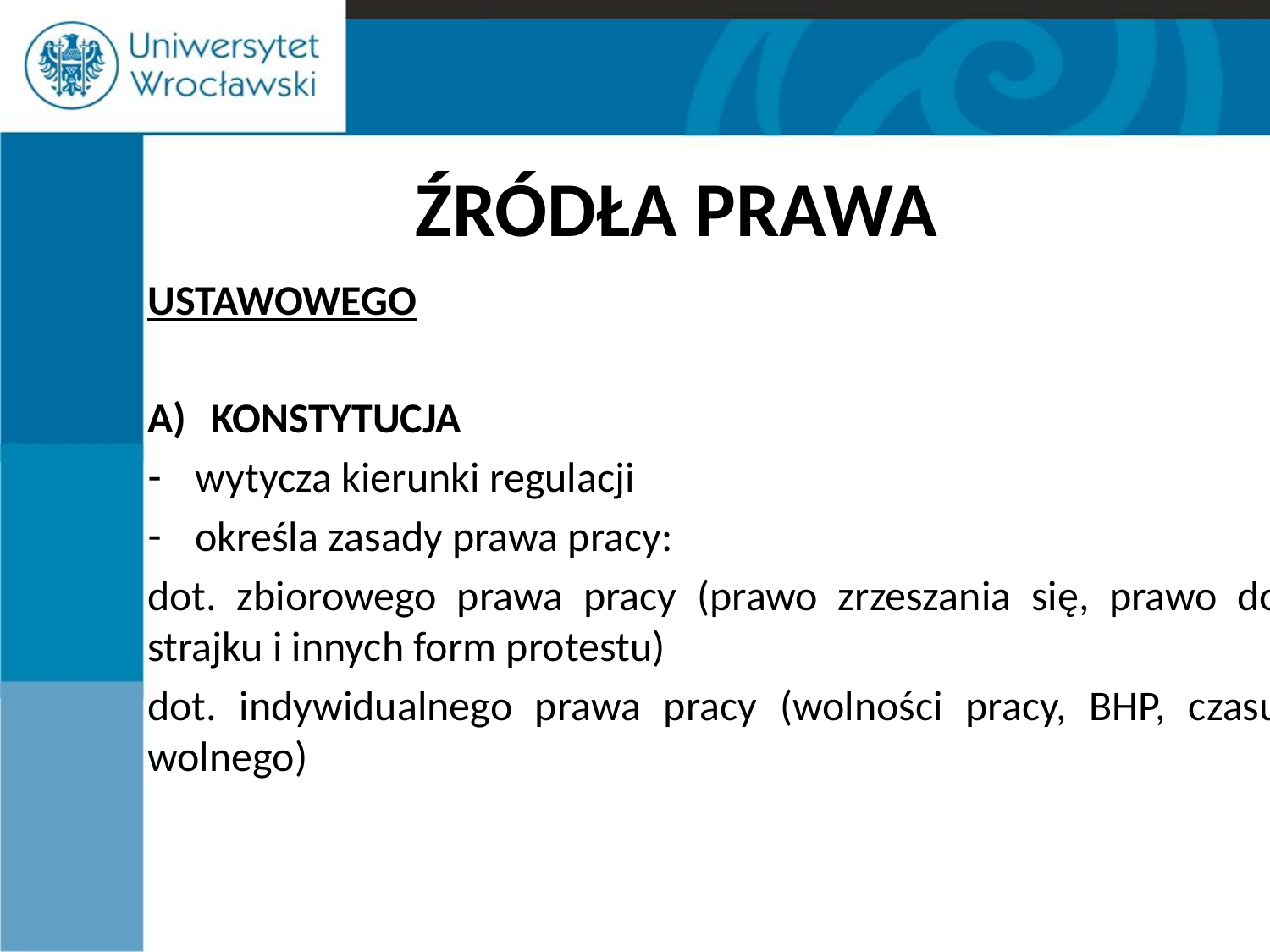

# ŹRÓDŁA PRAWA
USTAWOWEGO

KONSTYTUCJA
wytycza kierunki regulacji
określa zasady prawa pracy:
dot. zbiorowego prawa pracy (prawo zrzeszania się, prawo do strajku i innych form protestu)
dot. indywidualnego prawa pracy (wolności pracy, BHP, czasu wolnego)